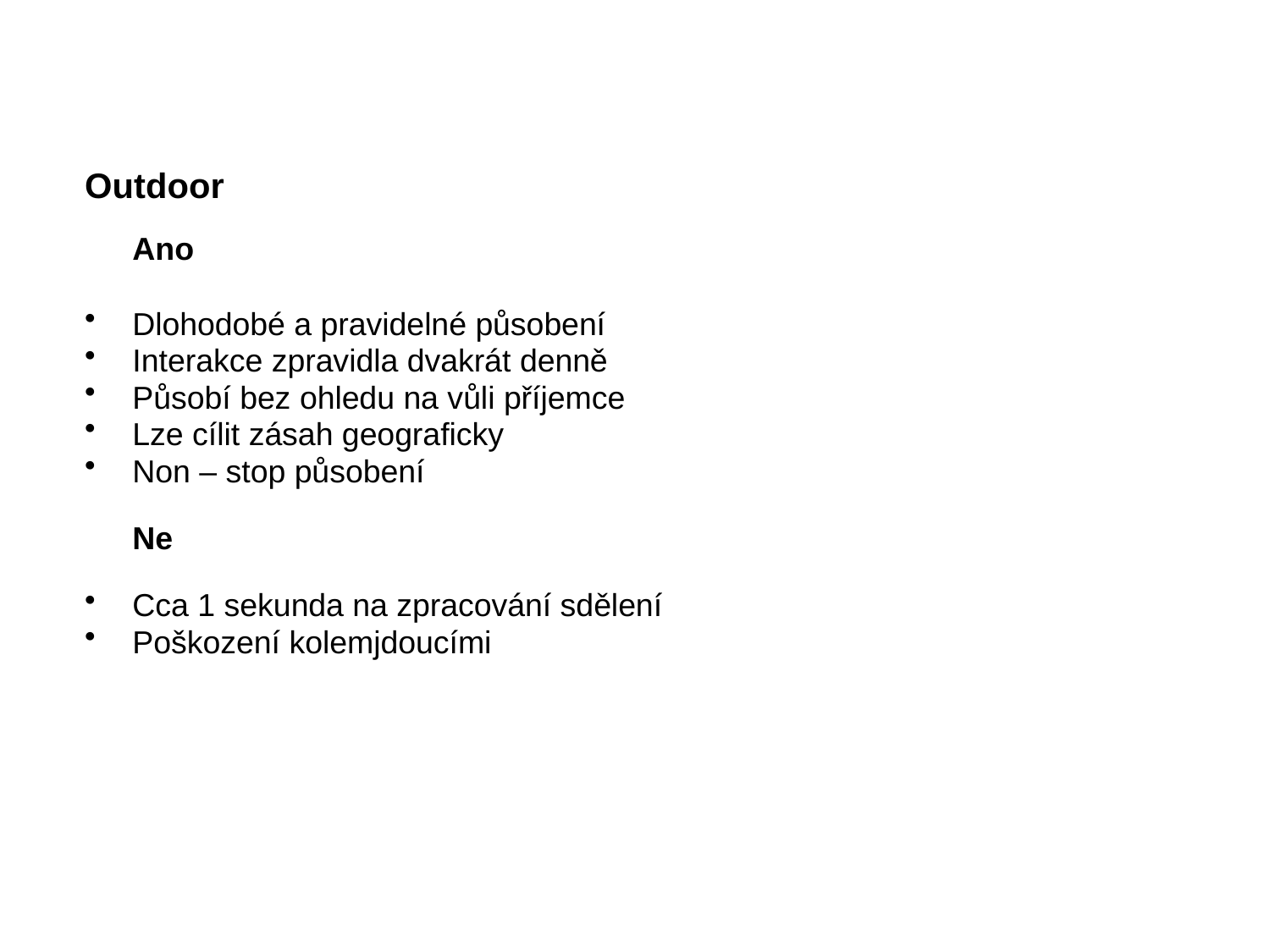

# Outdoor
	Ano
Dlohodobé a pravidelné působení
Interakce zpravidla dvakrát denně
Působí bez ohledu na vůli příjemce
Lze cílit zásah geograficky
Non – stop působení
Ne
Cca 1 sekunda na zpracování sdělení
Poškození kolemjdoucími